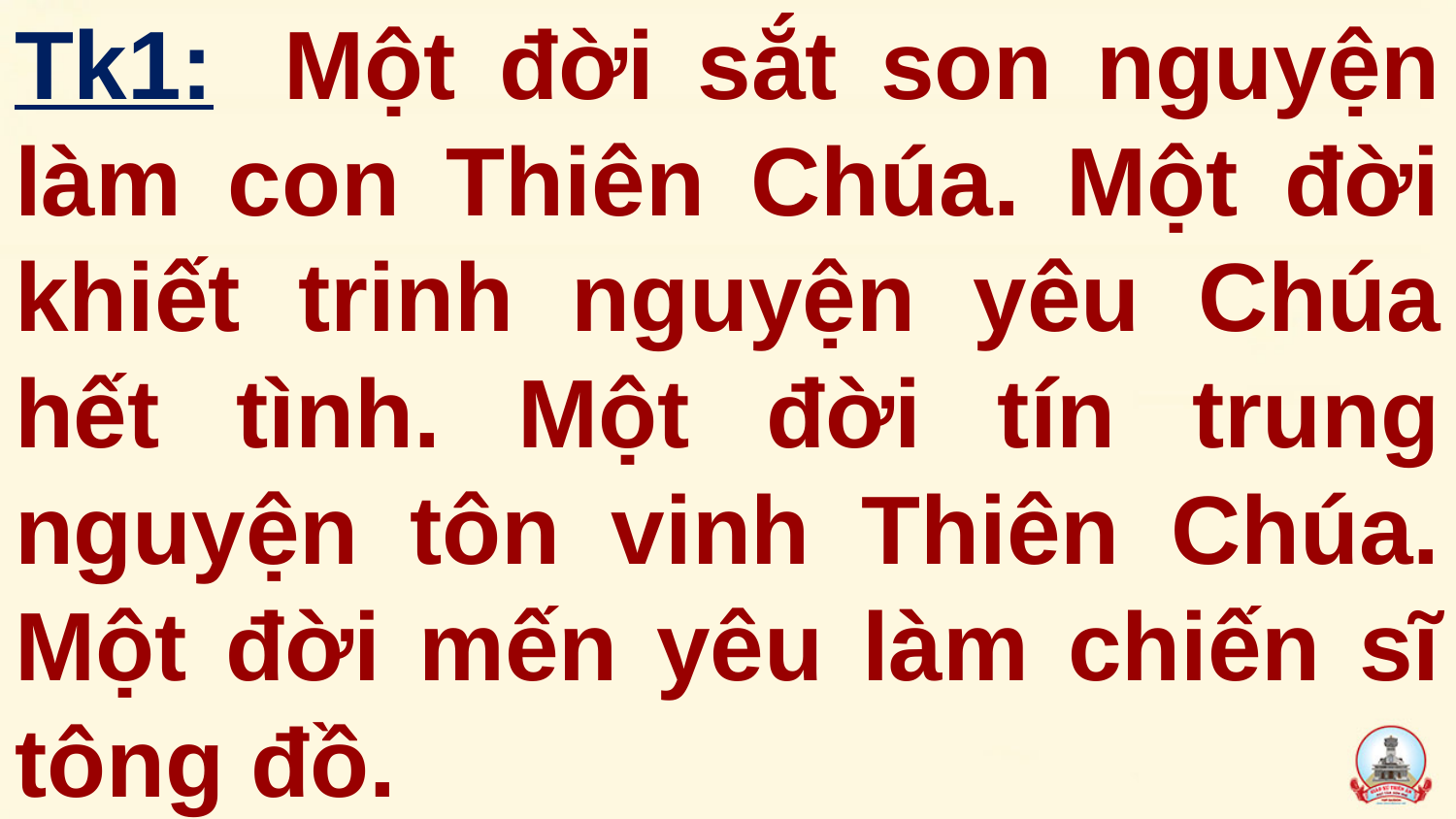

# Tk1:  Một đời sắt son nguyện làm con Thiên Chúa. Một đời khiết trinh nguyện yêu Chúa hết tình. Một đời tín trung nguyện tôn vinh Thiên Chúa. Một đời mến yêu làm chiến sĩ tông đồ.